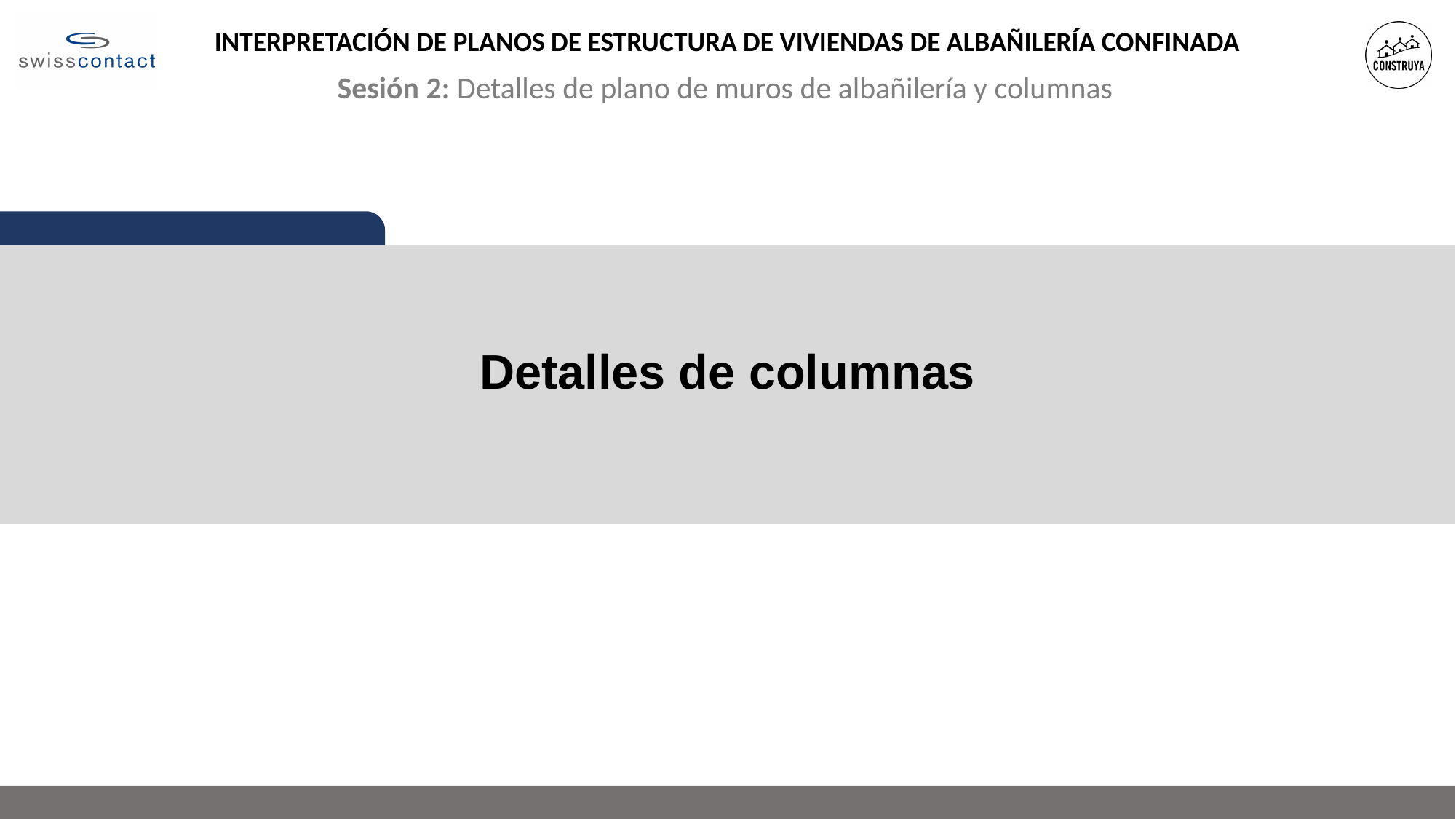

INTERPRETACIÓN DE PLANOS DE ESTRUCTURA DE VIVIENDAS DE ALBAÑILERÍA CONFINADA
Sesión 2: Detalles de plano de muros de albañilería y columnas

Detalles de columnas